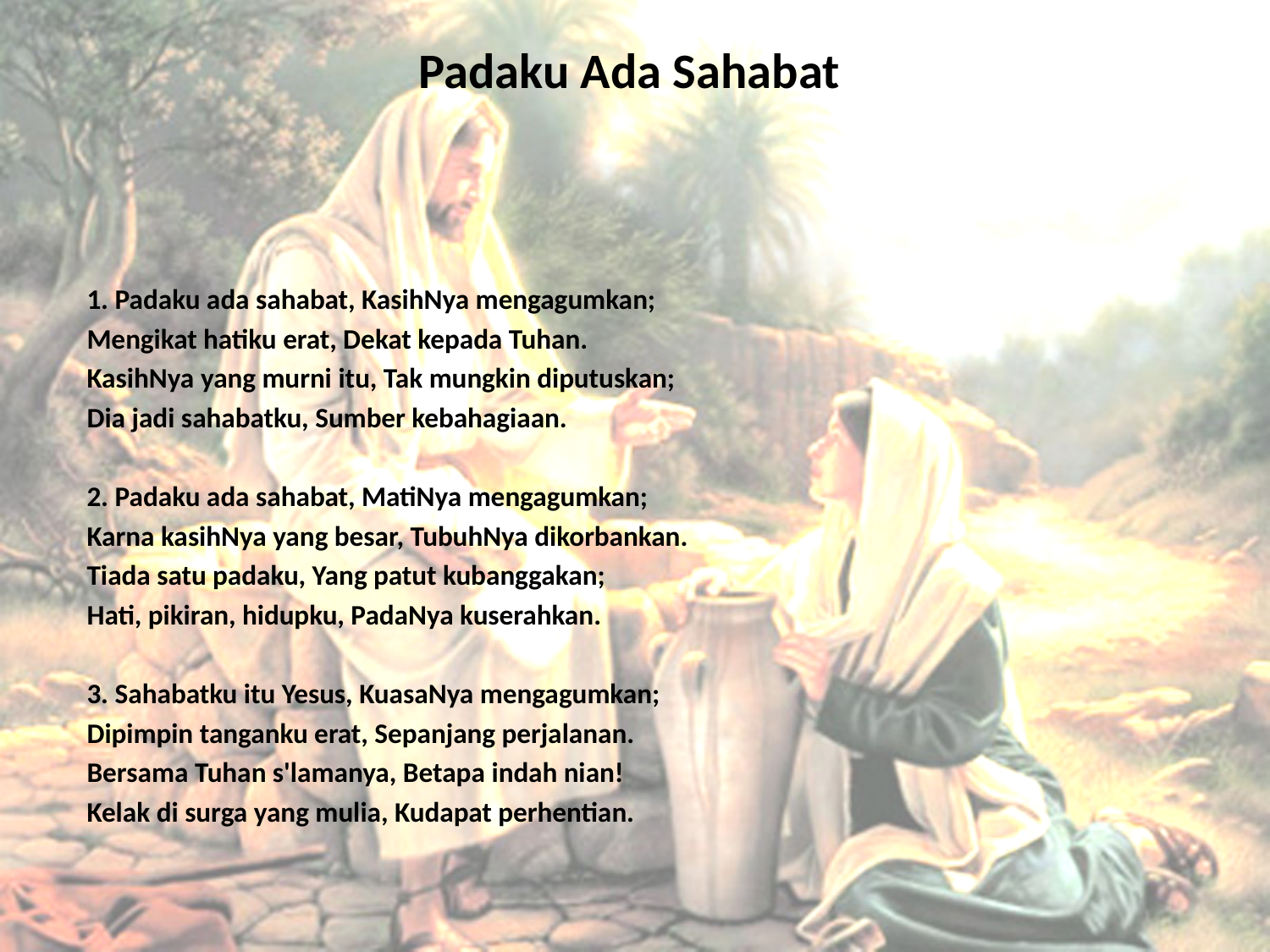

# Padaku Ada Sahabat
1. Padaku ada sahabat, KasihNya mengagumkan;
Mengikat hatiku erat, Dekat kepada Tuhan.
KasihNya yang murni itu, Tak mungkin diputuskan;
Dia jadi sahabatku, Sumber kebahagiaan.

2. Padaku ada sahabat, MatiNya mengagumkan;
Karna kasihNya yang besar, TubuhNya dikorbankan.
Tiada satu padaku, Yang patut kubanggakan;
Hati, pikiran, hidupku, PadaNya kuserahkan.

3. Sahabatku itu Yesus, KuasaNya mengagumkan;
Dipimpin tanganku erat, Sepanjang perjalanan.
Bersama Tuhan s'lamanya, Betapa indah nian!
Kelak di surga yang mulia, Kudapat perhentian.